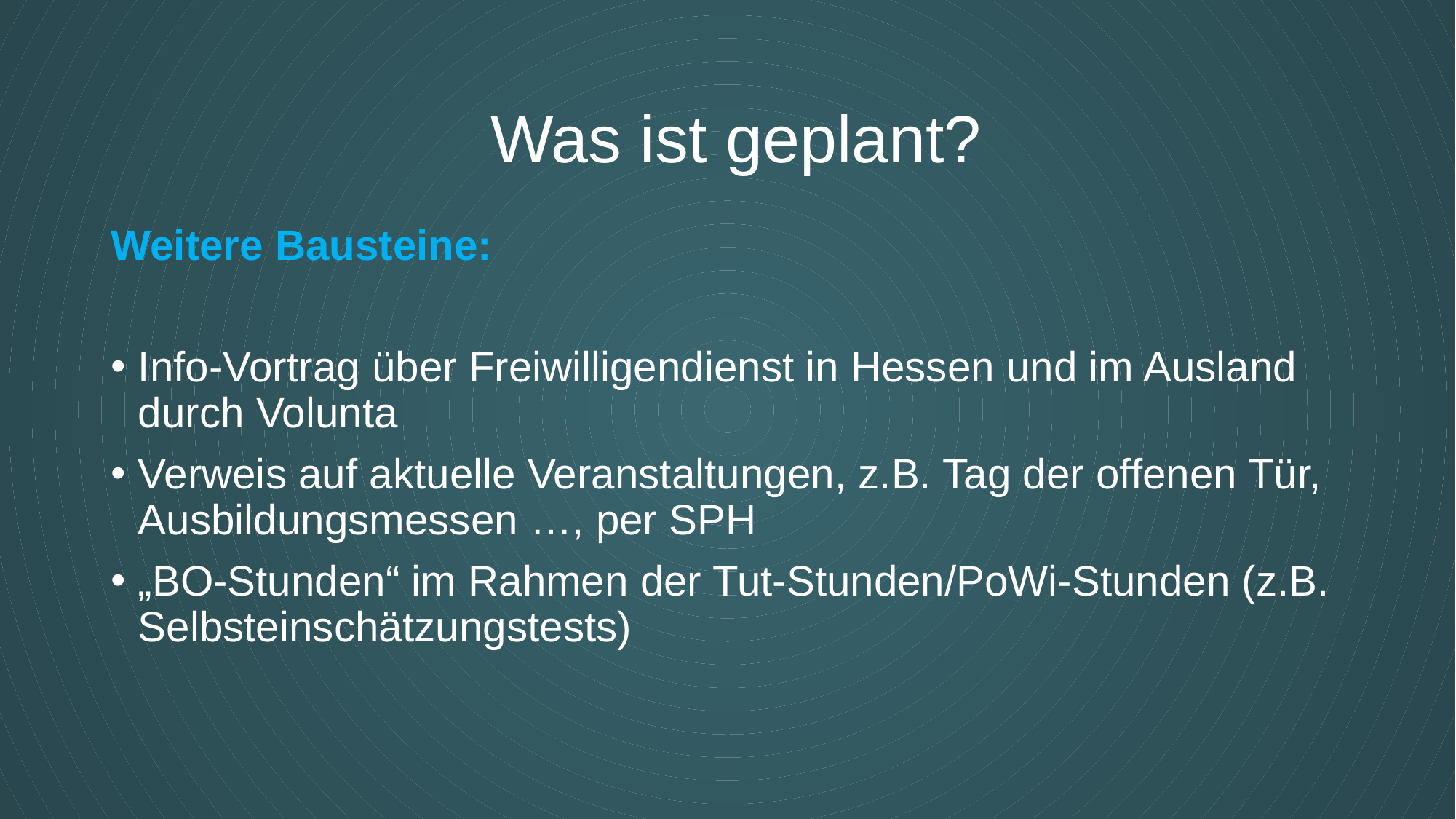

#
Was ist geplant?
Weitere Bausteine:

Info-Vortrag über Freiwilligendienst in Hessen und im Ausland durch Volunta
Verweis auf aktuelle Veranstaltungen, z.B. Tag der offenen Tür, Ausbildungsmessen …, per SPH
„BO-Stunden“ im Rahmen der Tut-Stunden/PoWi-Stunden (z.B. Selbsteinschätzungstests)